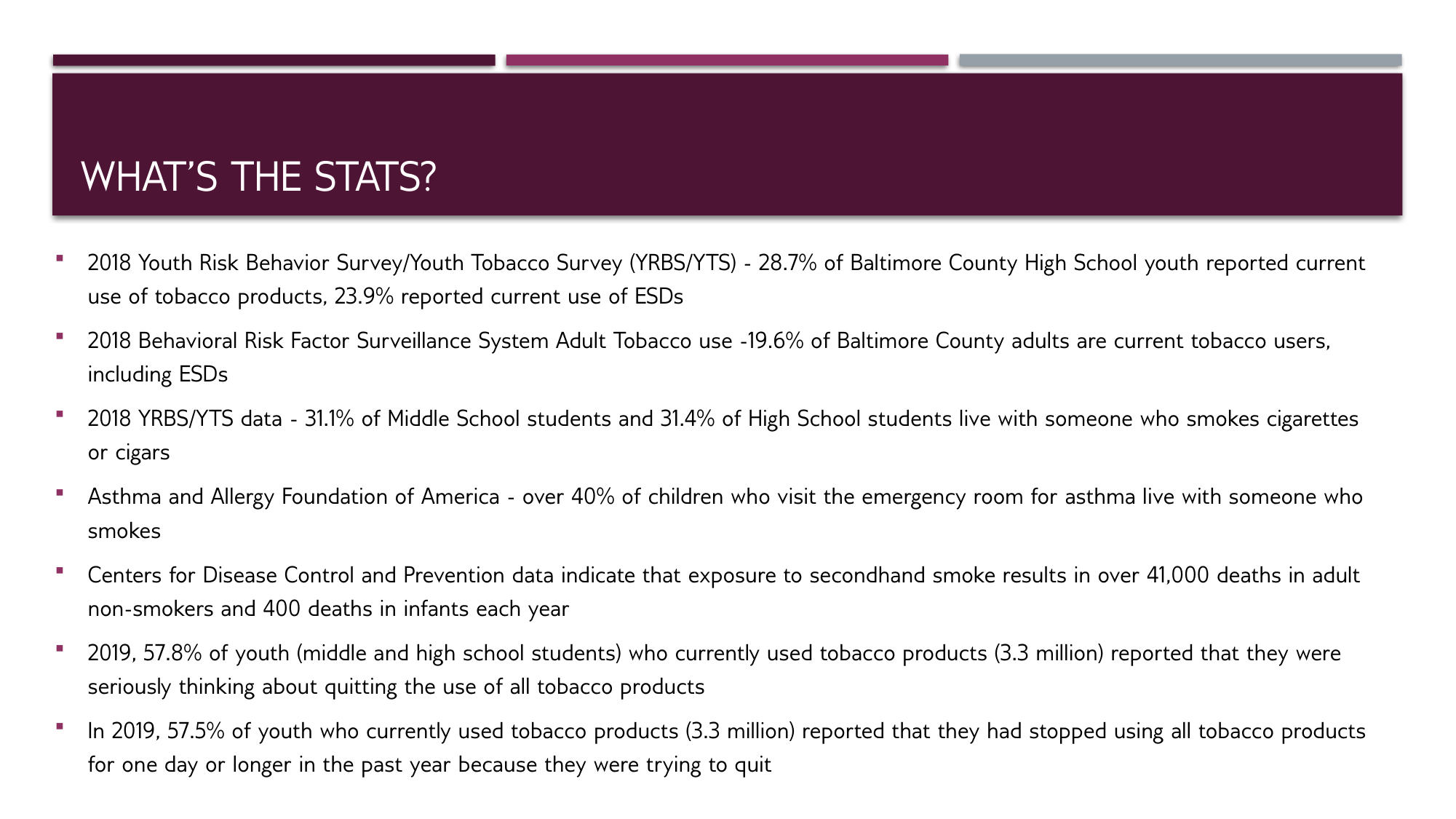

# What’s the stats?
2018 Youth Risk Behavior Survey/Youth Tobacco Survey (YRBS/YTS) - 28.7% of Baltimore County High School youth reported current use of tobacco products, 23.9% reported current use of ESDs
2018 Behavioral Risk Factor Surveillance System Adult Tobacco use -19.6% of Baltimore County adults are current tobacco users, including ESDs
2018 YRBS/YTS data - 31.1% of Middle School students and 31.4% of High School students live with someone who smokes cigarettes or cigars
Asthma and Allergy Foundation of America - over 40% of children who visit the emergency room for asthma live with someone who smokes
Centers for Disease Control and Prevention data indicate that exposure to secondhand smoke results in over 41,000 deaths in adult non-smokers and 400 deaths in infants each year
2019, 57.8% of youth (middle and high school students) who currently used tobacco products (3.3 million) reported that they were seriously thinking about quitting the use of all tobacco products
In 2019, 57.5% of youth who currently used tobacco products (3.3 million) reported that they had stopped using all tobacco products for one day or longer in the past year because they were trying to quit